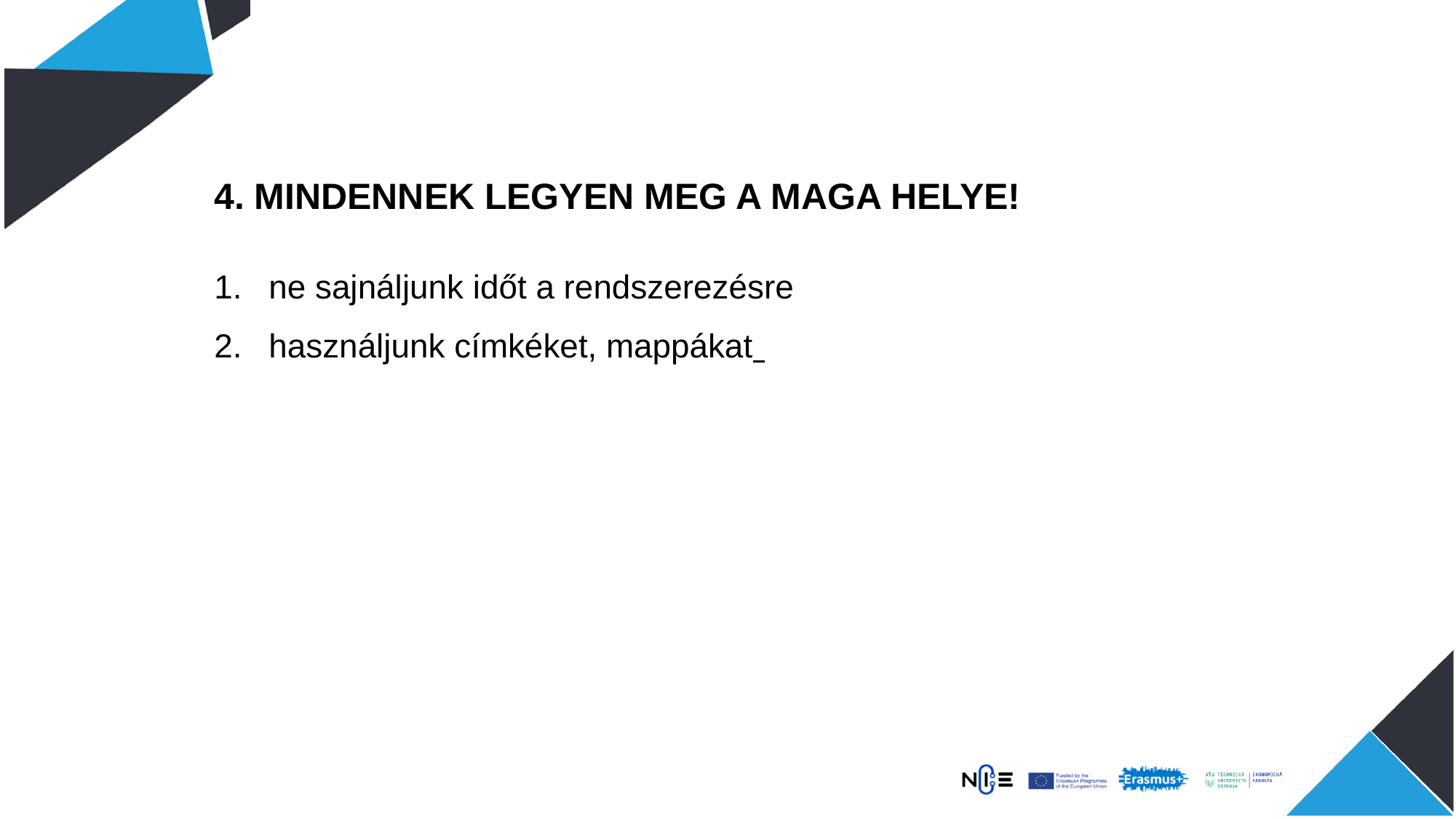

4. MINDENNEK LEGYEN MEG A MAGA HELYE!

ne sajnáljunk időt a rendszerezésre
használjunk címkéket, mappákat